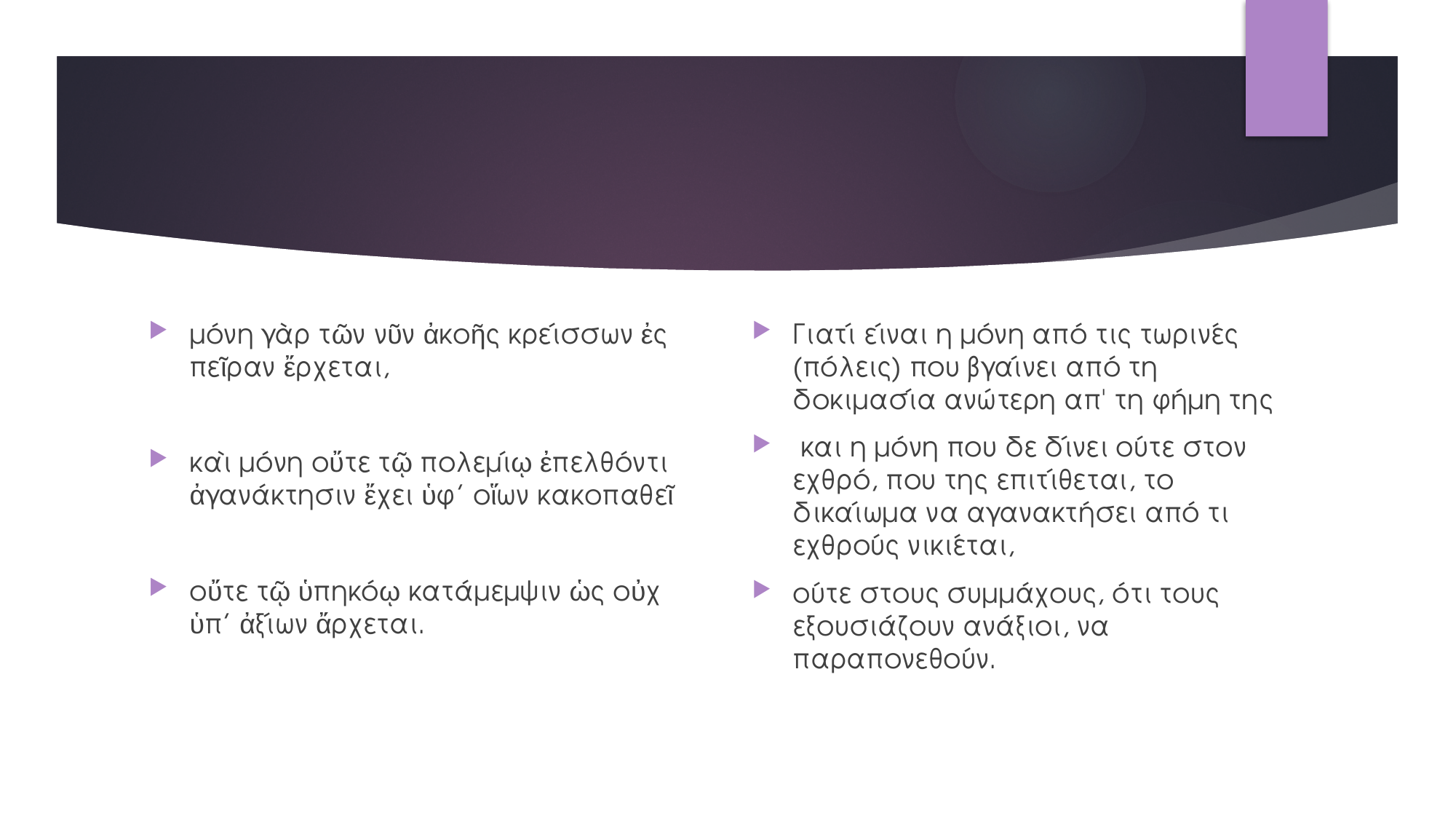

#
μόνη γὰρ τῶν νῦν ἀκοῆς κρείσσων ἐς πεῖραν ἔρχεται,

καὶ μόνη οὔτε τῷ πολεμίῳ ἐπελθόντι ἀγανάκτησιν ἔχει ὑφ’ οἵων κακοπαθεῖ

οὔτε τῷ ὑπηκόῳ κατάμεμψιν ὡς οὐχ ὑπ’ ἀξίων ἄρχεται.
Γιατί είναι η μόνη από τις τωρινές (πόλεις) που βγαίνει από τη δοκιμασία ανώτερη απ' τη φήμη της
 και η μόνη που δε δίνει ούτε στον εχθρό, που της επιτίθεται, το δικαίωμα να αγανακτήσει από τι εχθρούς νικιέται,
ούτε στους συμμάχους, ότι τους εξουσιάζουν ανάξιοι, να παραπονεθούν.